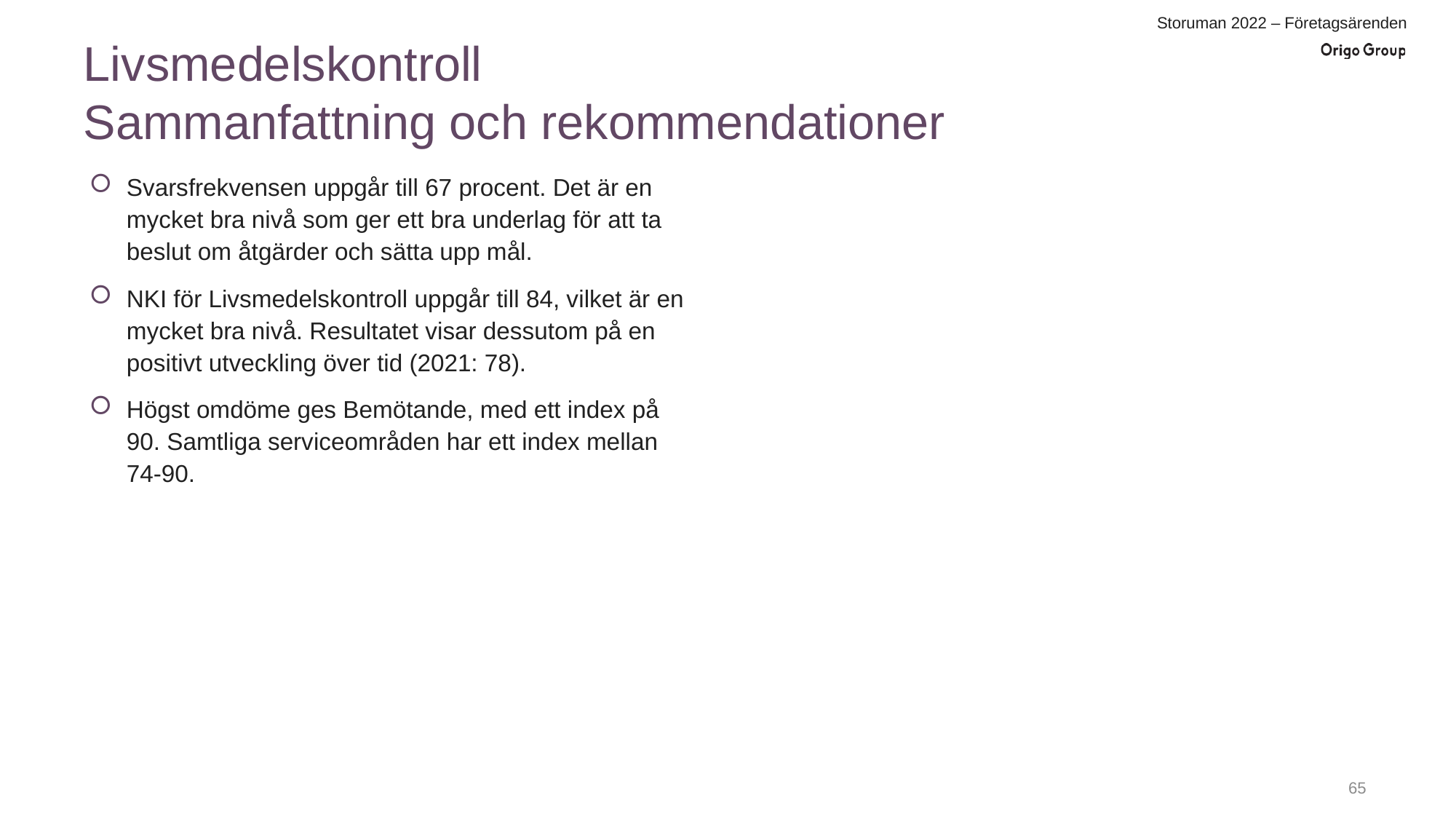

# Livsmedelskontroll Sammanfattning och rekommendationer
Svarsfrekvensen uppgår till 67 procent. Det är en mycket bra nivå som ger ett bra underlag för att ta beslut om åtgärder och sätta upp mål.
NKI för Livsmedelskontroll uppgår till 84, vilket är en mycket bra nivå. Resultatet visar dessutom på en positivt utveckling över tid (2021: 78).
Högst omdöme ges Bemötande, med ett index på 90. Samtliga serviceområden har ett index mellan 74-90.

65